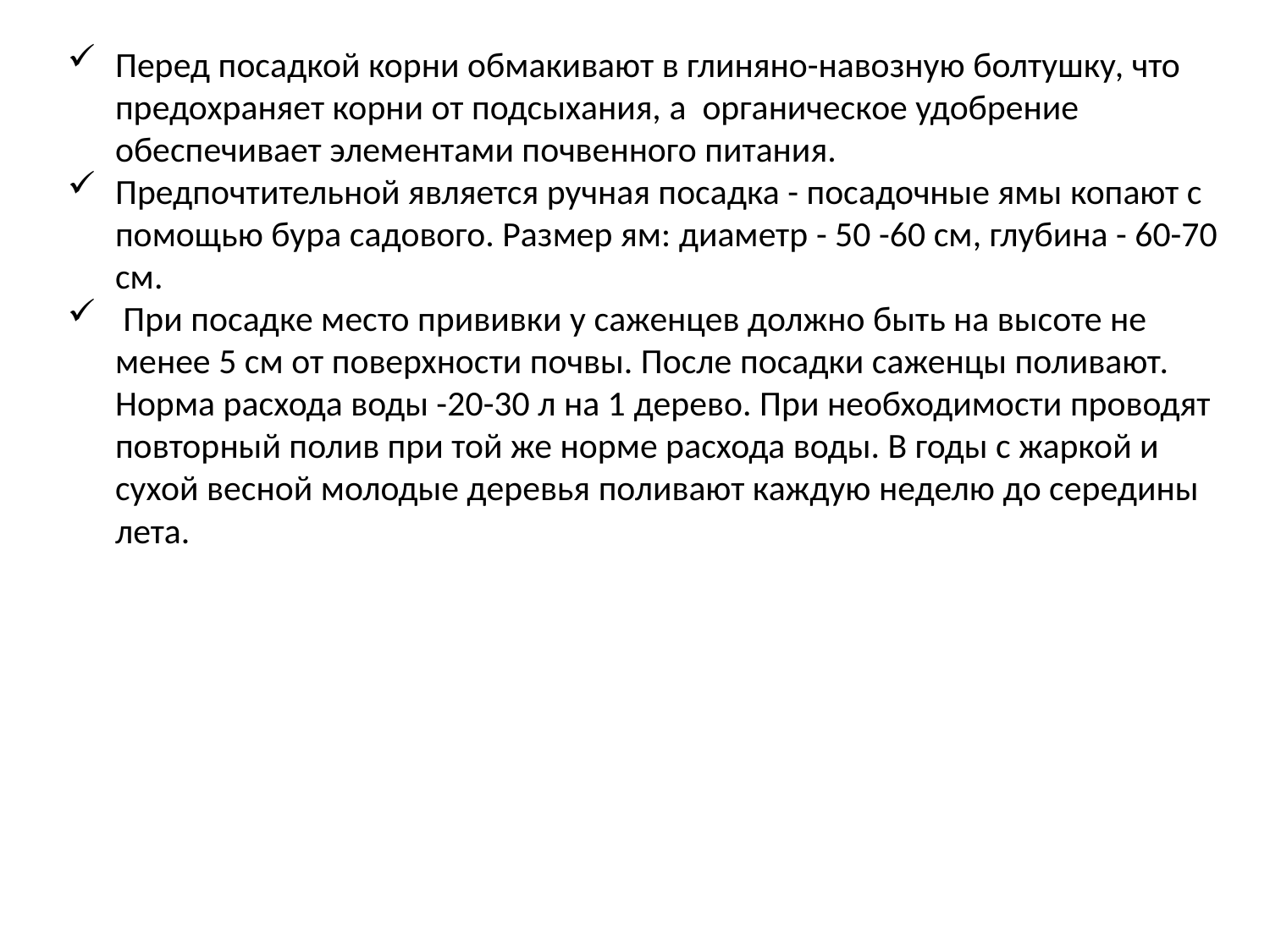

Перед посадкой корни обмакивают в глиняно-навозную болтушку, что предохраняет корни от подсыхания, а  органическое удобрение обеспечивает элементами почвенного питания.
Предпочтительной является ручная посадка - посадочные ямы копают с помощью бура садового. Размер ям: диаметр - 50 -60 см, глубина - 60-70 см.
 При посадке место прививки у саженцев должно быть на высоте не менее 5 см от поверхности почвы. После посадки саженцы поливают. Норма расхода воды -20-30 л на 1 дерево. При необходимости проводят повторный полив при той же норме расхода воды. В годы с жаркой и сухой весной молодые деревья поливают каждую неделю до середины лета.